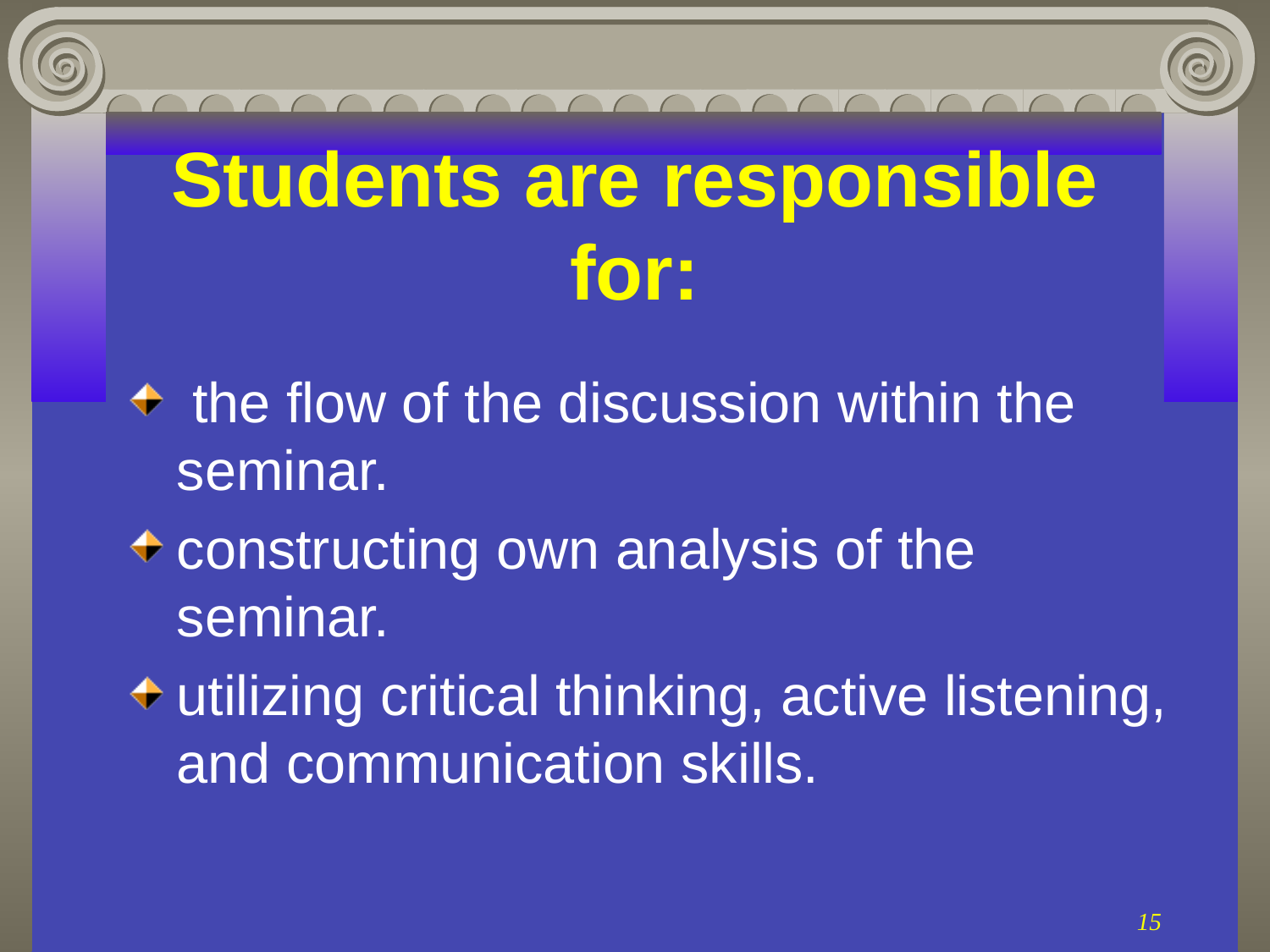

# Students are responsible for:
 the flow of the discussion within the seminar.
constructing own analysis of the seminar.
utilizing critical thinking, active listening, and communication skills.
15